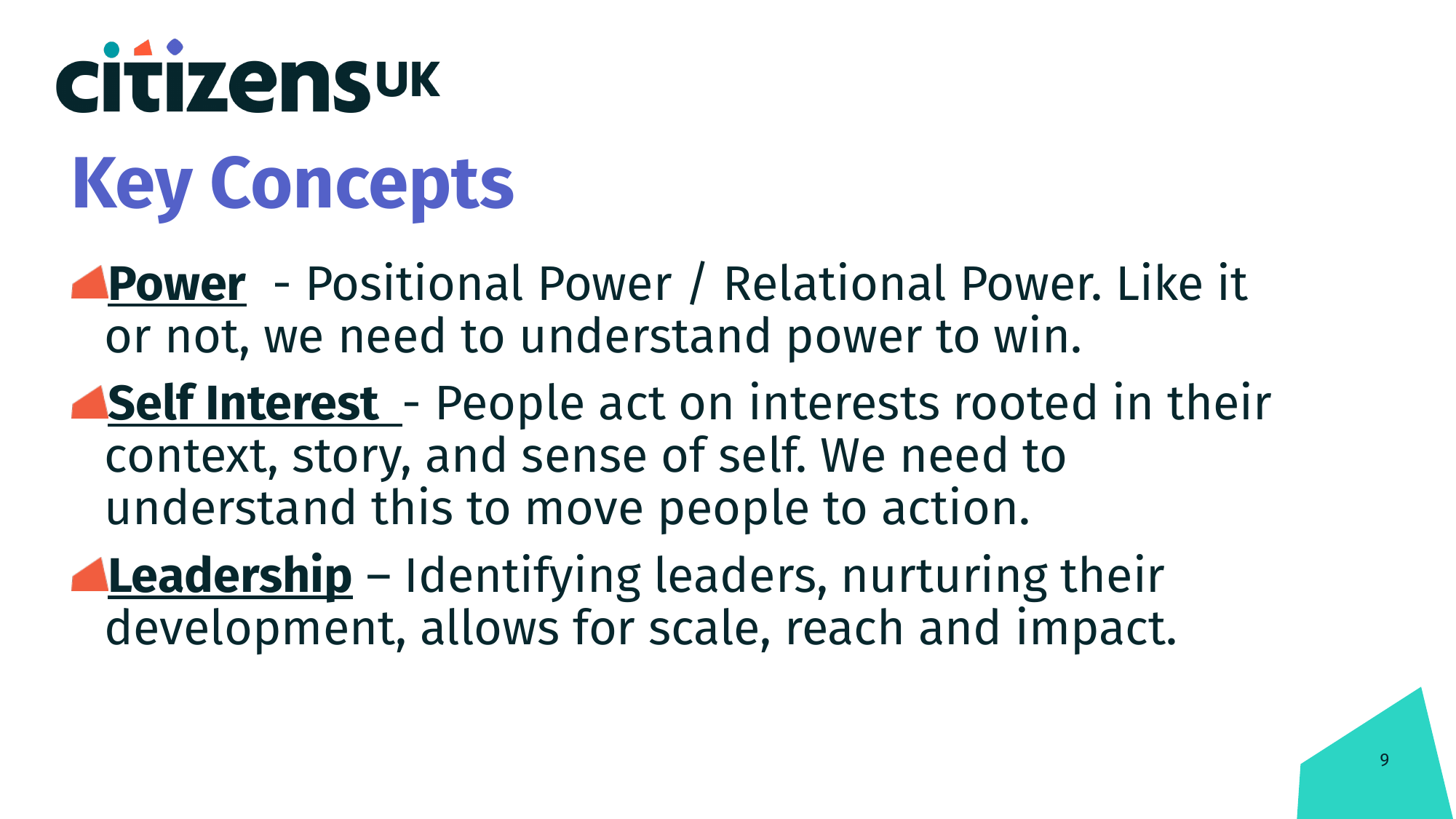

Key Concepts
Power  - Positional Power / Relational Power. Like it or not, we need to understand power to win.
Self Interest  - People act on interests rooted in their context, story, and sense of self. We need to understand this to move people to action.
Leadership – Identifying leaders, nurturing their development, allows for scale, reach and impact.
9